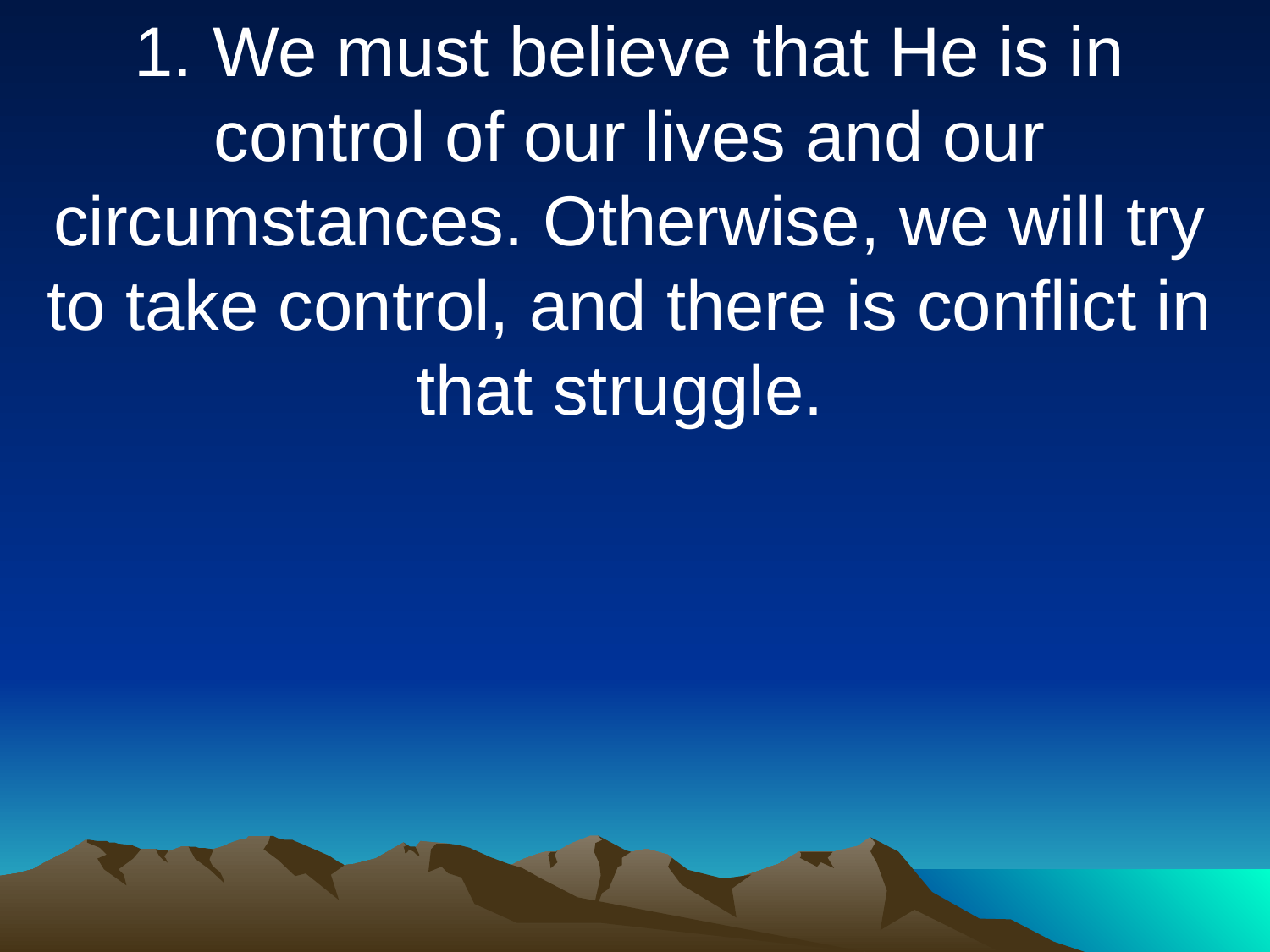

1. We must believe that He is in control of our lives and our circumstances. Otherwise, we will try to take control, and there is conflict in that struggle.